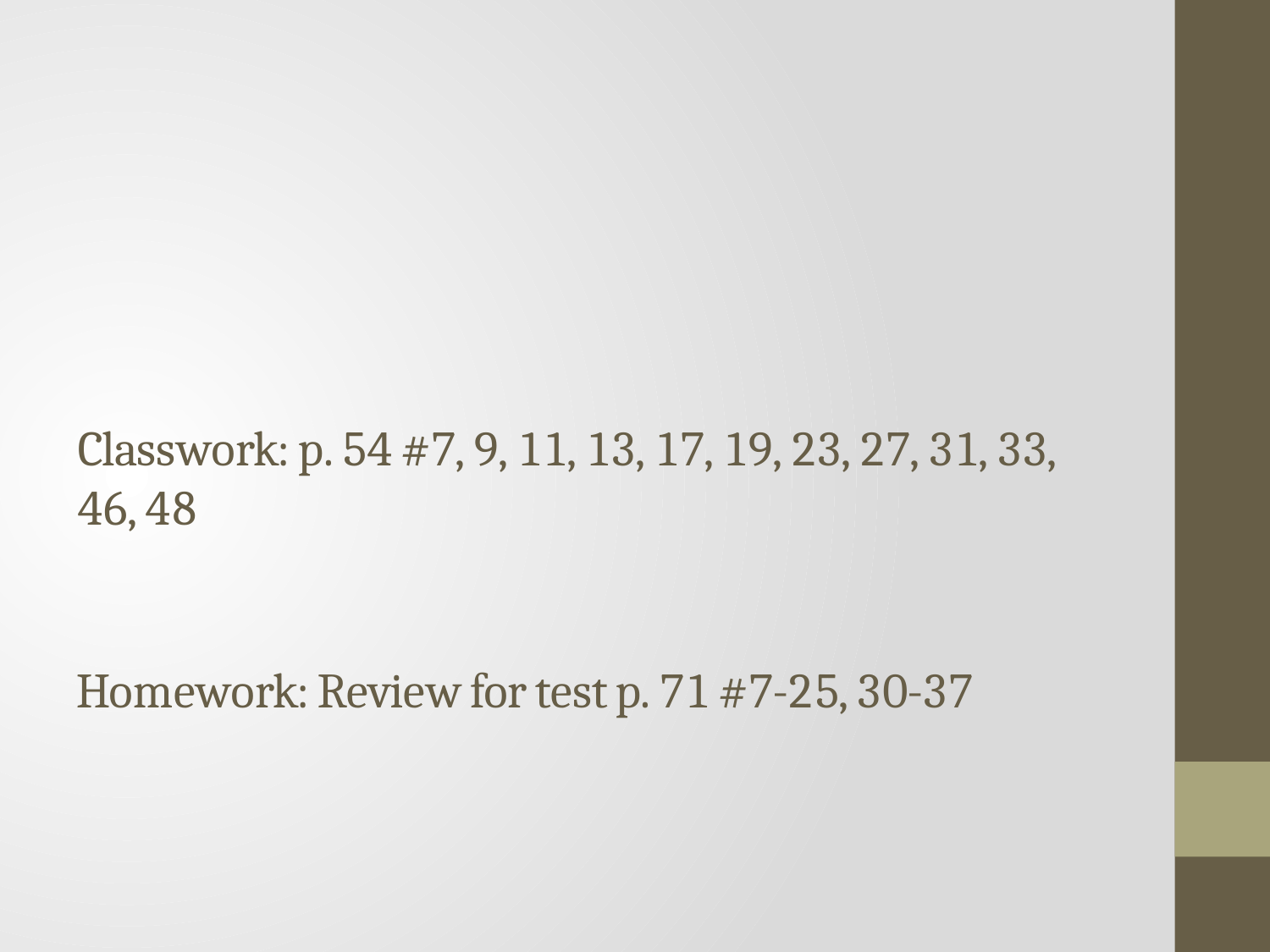

# Classwork: p. 54 #7, 9, 11, 13, 17, 19, 23, 27, 31, 33, 46, 48
Homework: Review for test p. 71 #7-25, 30-37